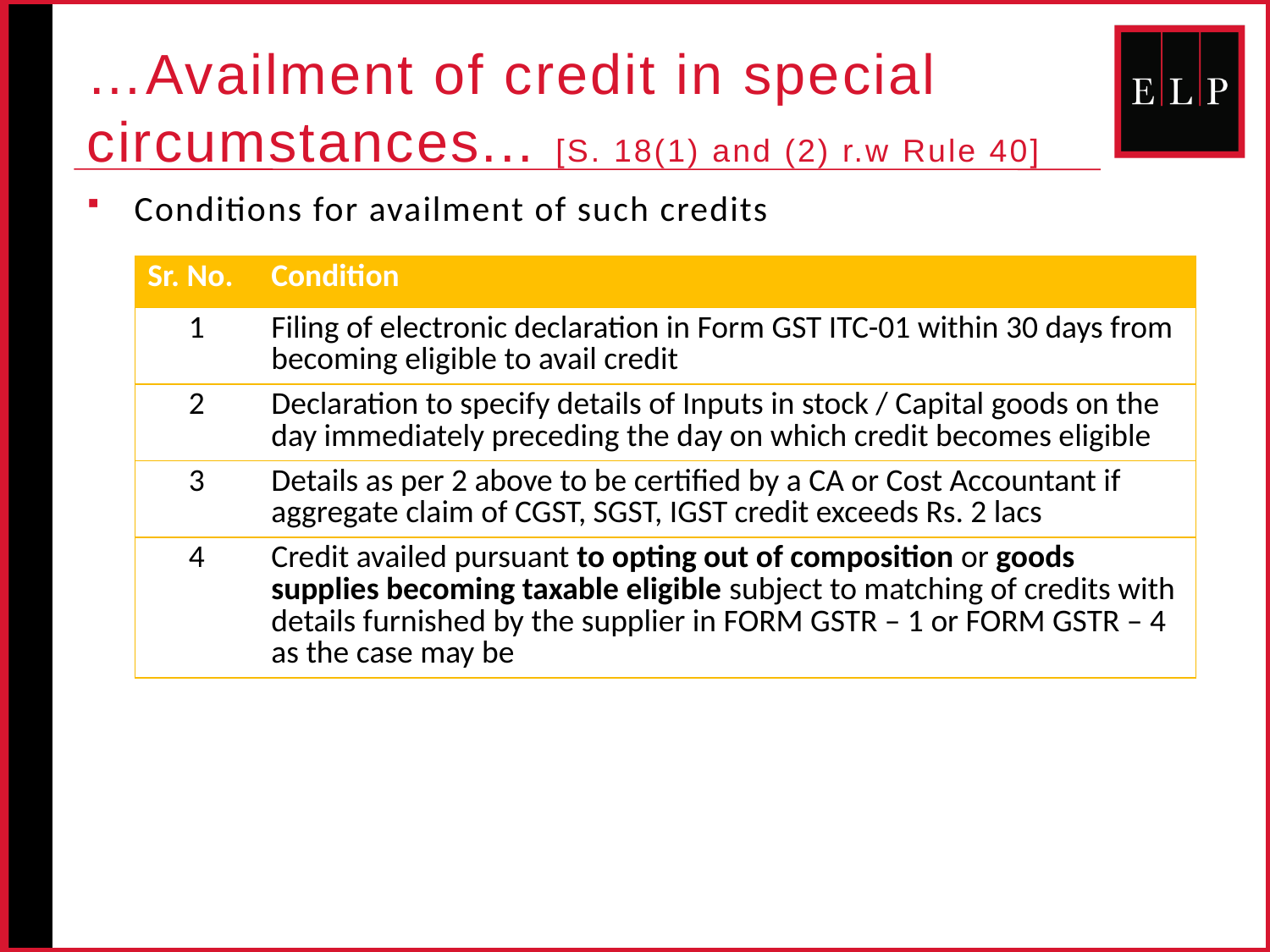

# …Availment of credit in special circumstances... [S. 18(1) and (2) r.w Rule 40]
Conditions for availment of such credits

| Sr. No. | Condition |
| --- | --- |
| 1 | Filing of electronic declaration in Form GST ITC-01 within 30 days from becoming eligible to avail credit |
| 2 | Declaration to specify details of Inputs in stock / Capital goods on the day immediately preceding the day on which credit becomes eligible |
| 3 | Details as per 2 above to be certified by a CA or Cost Accountant if aggregate claim of CGST, SGST, IGST credit exceeds Rs. 2 lacs |
| 4 | Credit availed pursuant to opting out of composition or goods supplies becoming taxable eligible subject to matching of credits with details furnished by the supplier in FORM GSTR – 1 or FORM GSTR – 4 as the case may be |